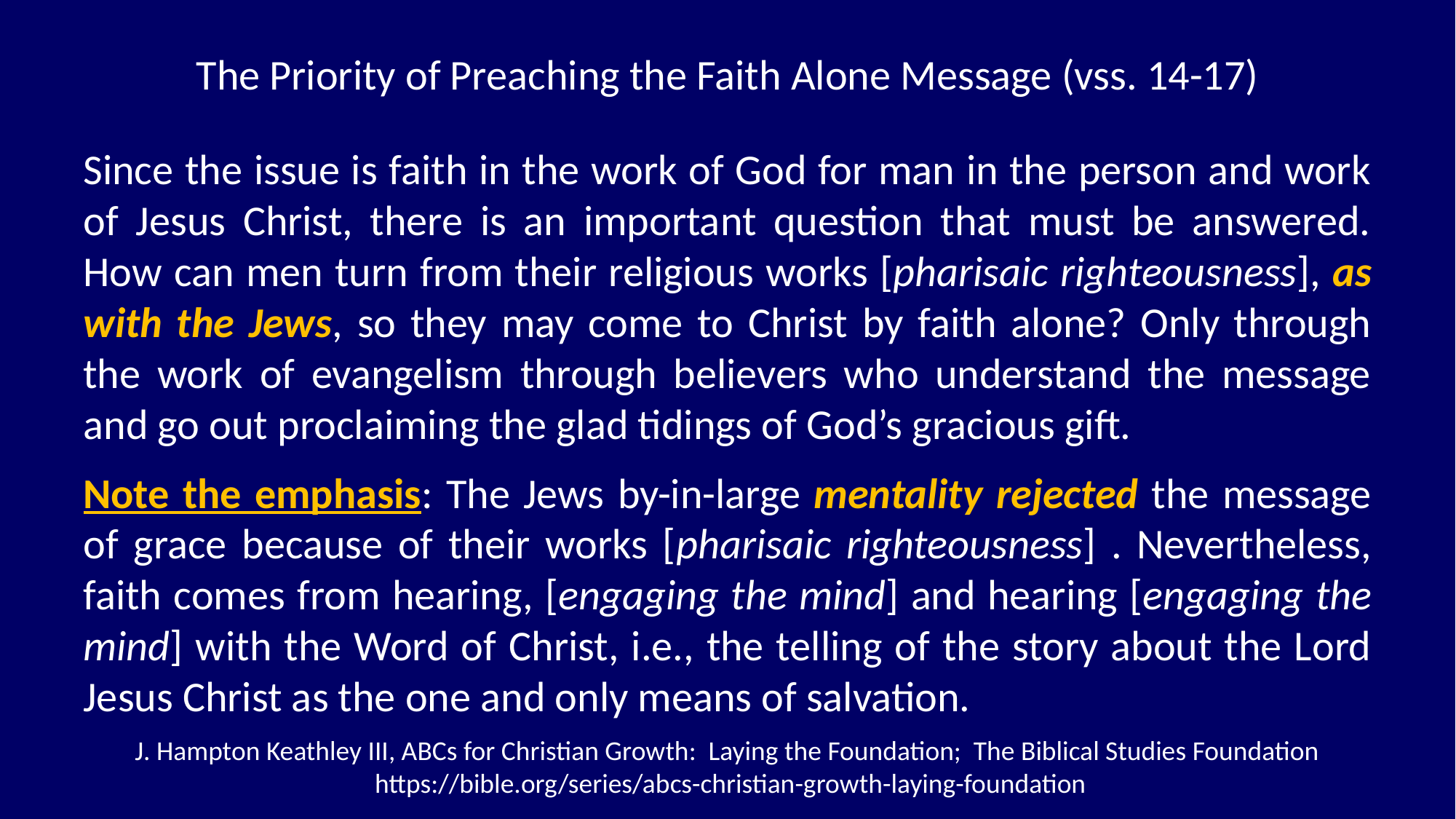

The Priority of Preaching the Faith Alone Message (vss. 14-17)
Since the issue is faith in the work of God for man in the person and work of Jesus Christ, there is an important question that must be answered. How can men turn from their religious works [pharisaic righteousness], as with the Jews, so they may come to Christ by faith alone? Only through the work of evangelism through believers who understand the message and go out proclaiming the glad tidings of God’s gracious gift.
Note the emphasis: The Jews by-in-large mentality rejected the message of grace because of their works [pharisaic righteousness] . Nevertheless, faith comes from hearing, [engaging the mind] and hearing [engaging the mind] with the Word of Christ, i.e., the telling of the story about the Lord Jesus Christ as the one and only means of salvation.
J. Hampton Keathley III, ABCs for Christian Growth:  Laying the Foundation;  The Biblical Studies Foundation
 https://bible.org/series/abcs-christian-growth-laying-foundation